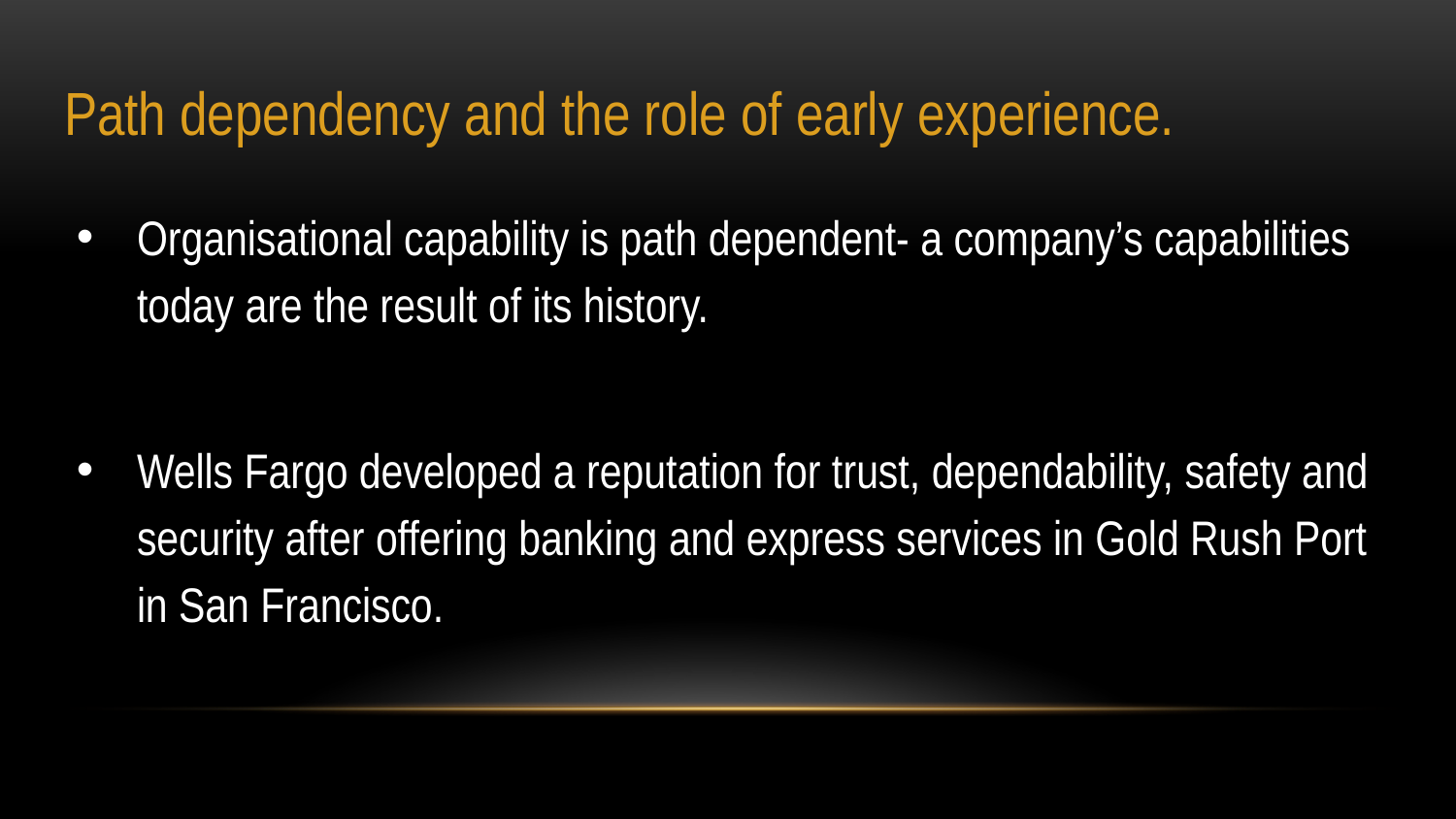

# Path dependency and the role of early experience.
Organisational capability is path dependent- a company’s capabilities today are the result of its history.

Wells Fargo developed a reputation for trust, dependability, safety and security after offering banking and express services in Gold Rush Port in San Francisco.